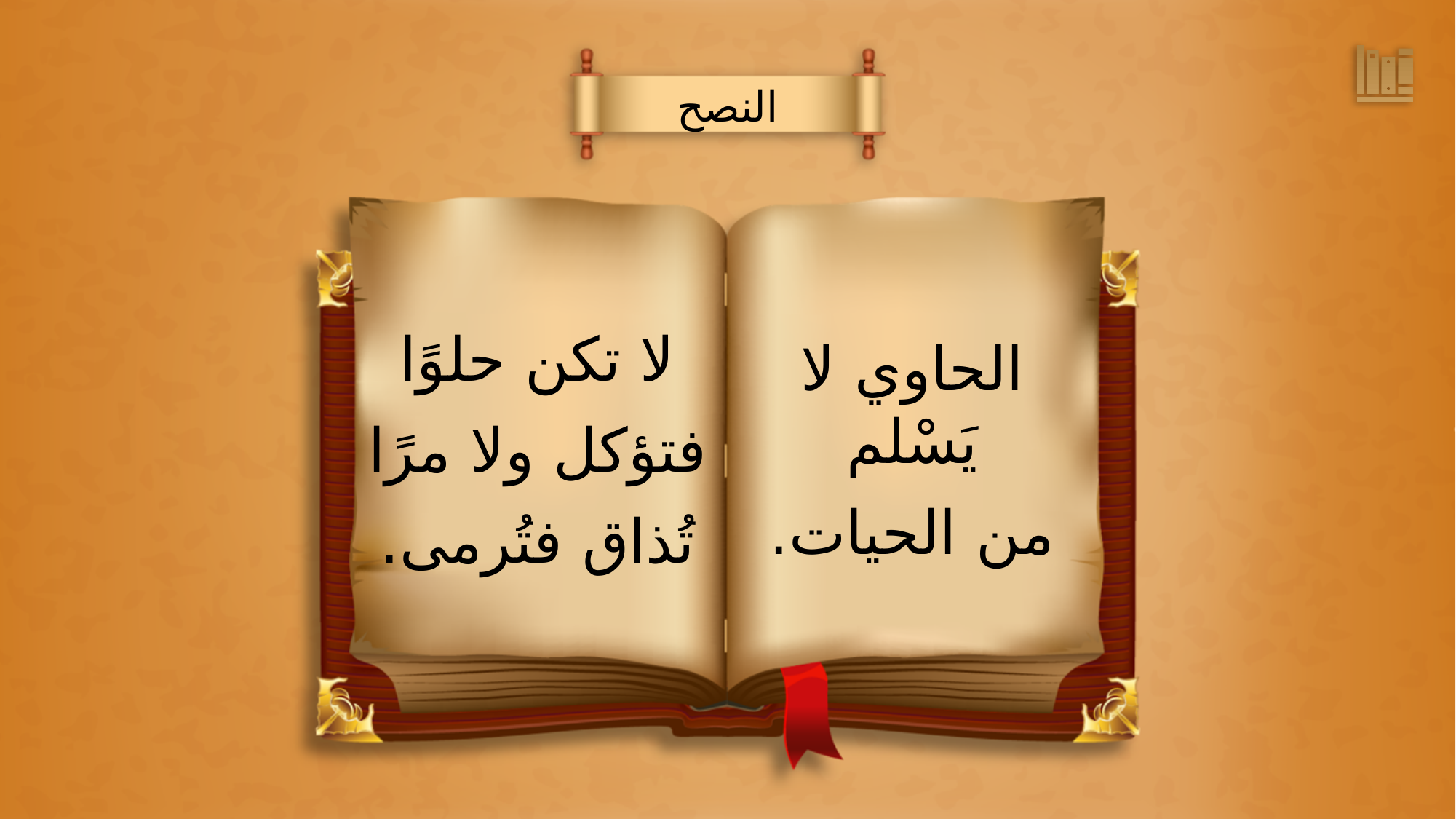

النصح
لا تكن حلوًا
فتؤكل ولا مرًا
تُذاق فتُرمى.
الحاوي لا يَسْلم
من الحيات.